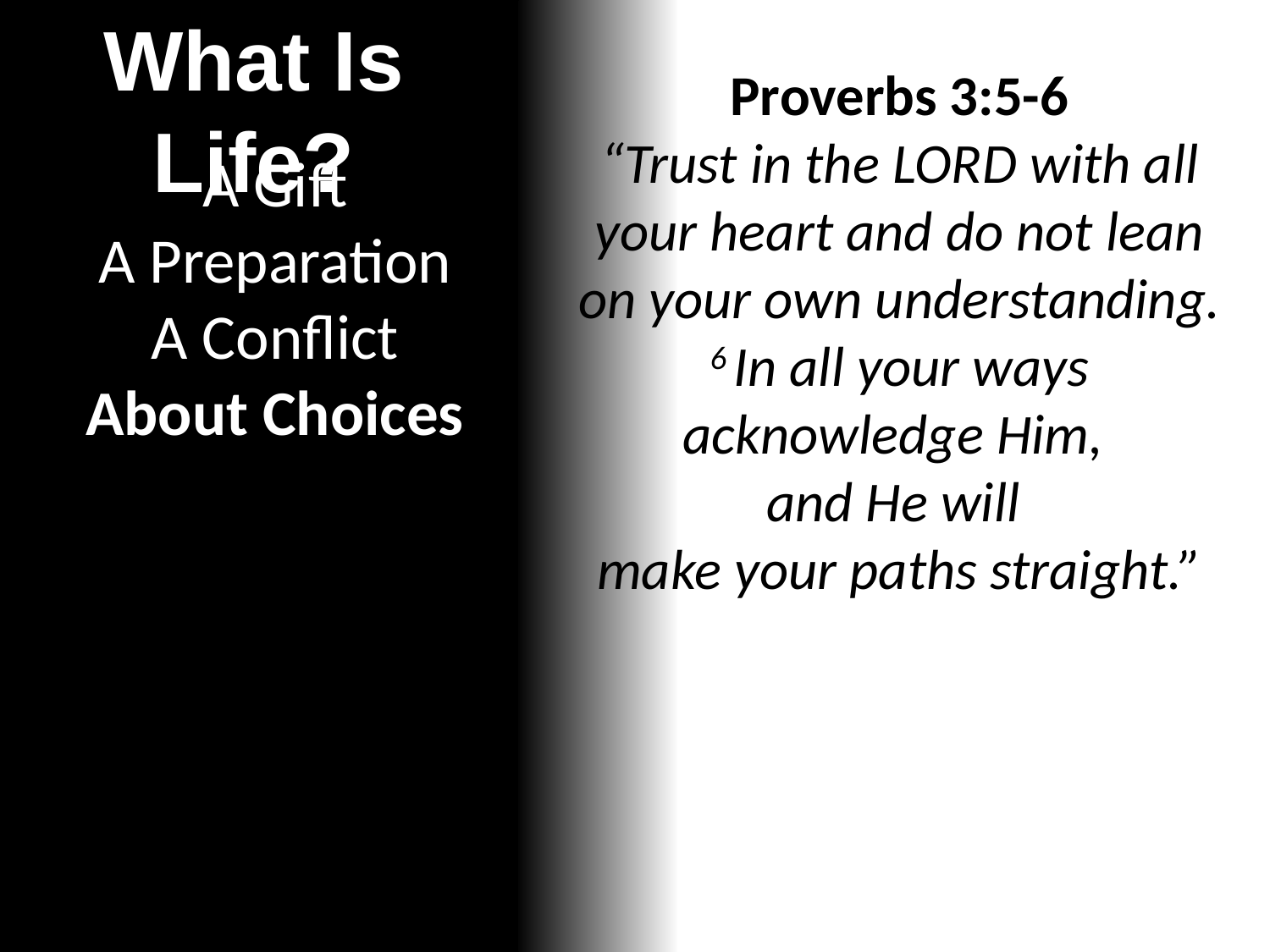

What Is Life?

Proverbs 3:5-6
“Trust in the Lord with all your heart and do not lean on your own understanding. 6 In all your ways acknowledge Him,
and He will
make your paths straight.”
A Gift
A Preparation
A Conflict
About Choices